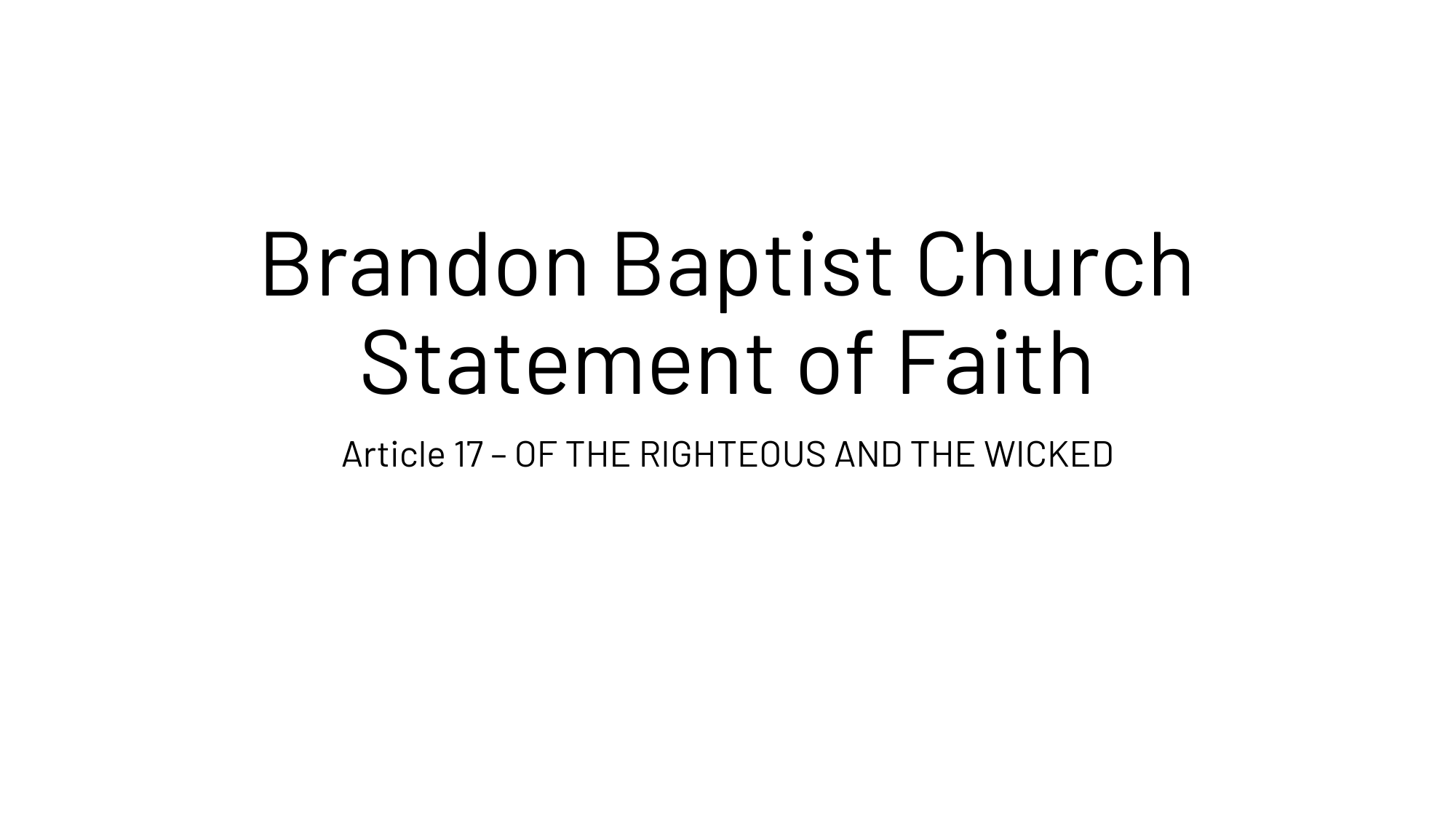

# Brandon Baptist Church Statement of Faith
Article 17 – OF THE RIGHTEOUS AND THE WICKED